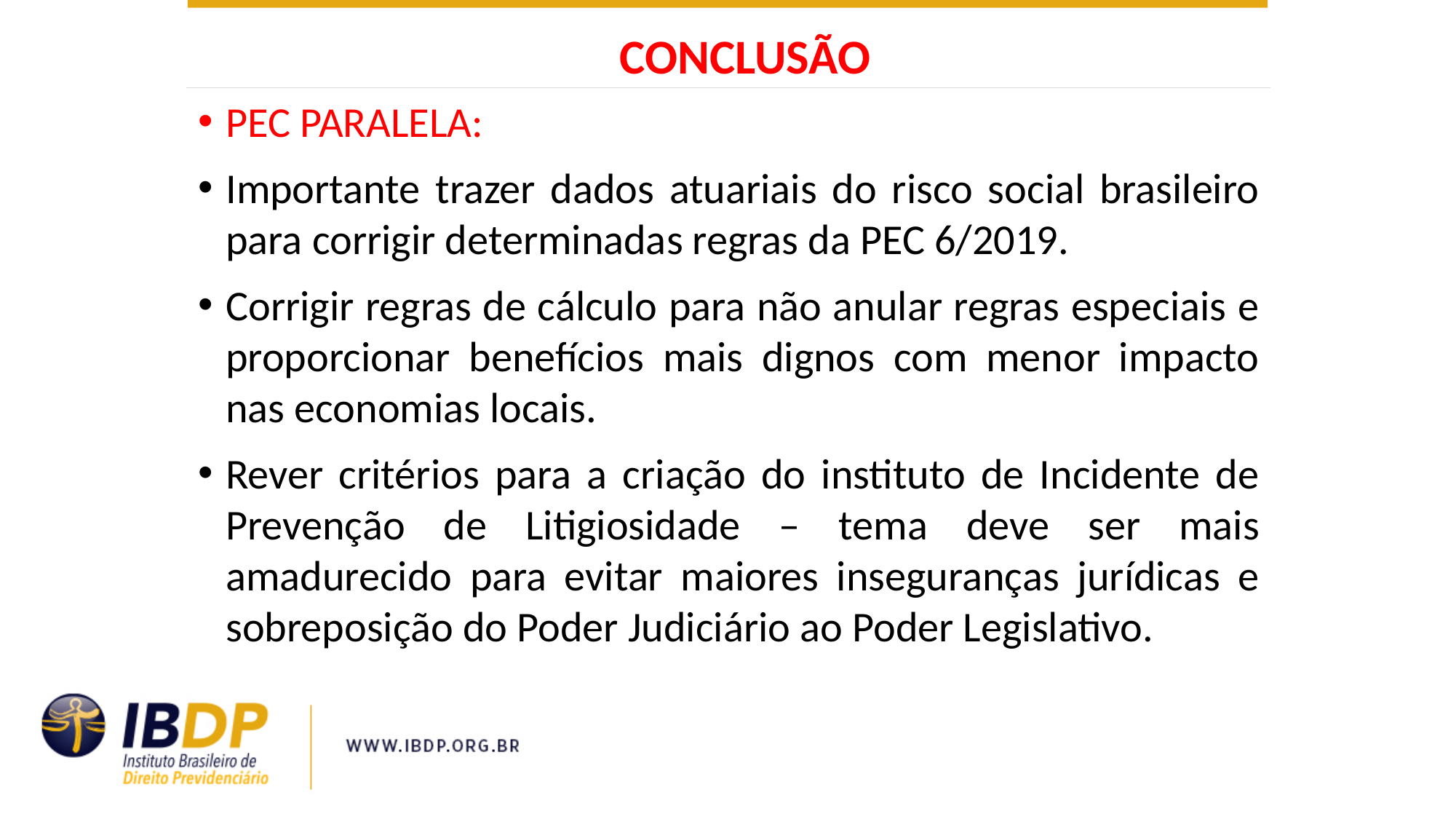

CONCLUSÃO
PEC PARALELA:
Importante trazer dados atuariais do risco social brasileiro para corrigir determinadas regras da PEC 6/2019.
Corrigir regras de cálculo para não anular regras especiais e proporcionar benefícios mais dignos com menor impacto nas economias locais.
Rever critérios para a criação do instituto de Incidente de Prevenção de Litigiosidade – tema deve ser mais amadurecido para evitar maiores inseguranças jurídicas e sobreposição do Poder Judiciário ao Poder Legislativo.